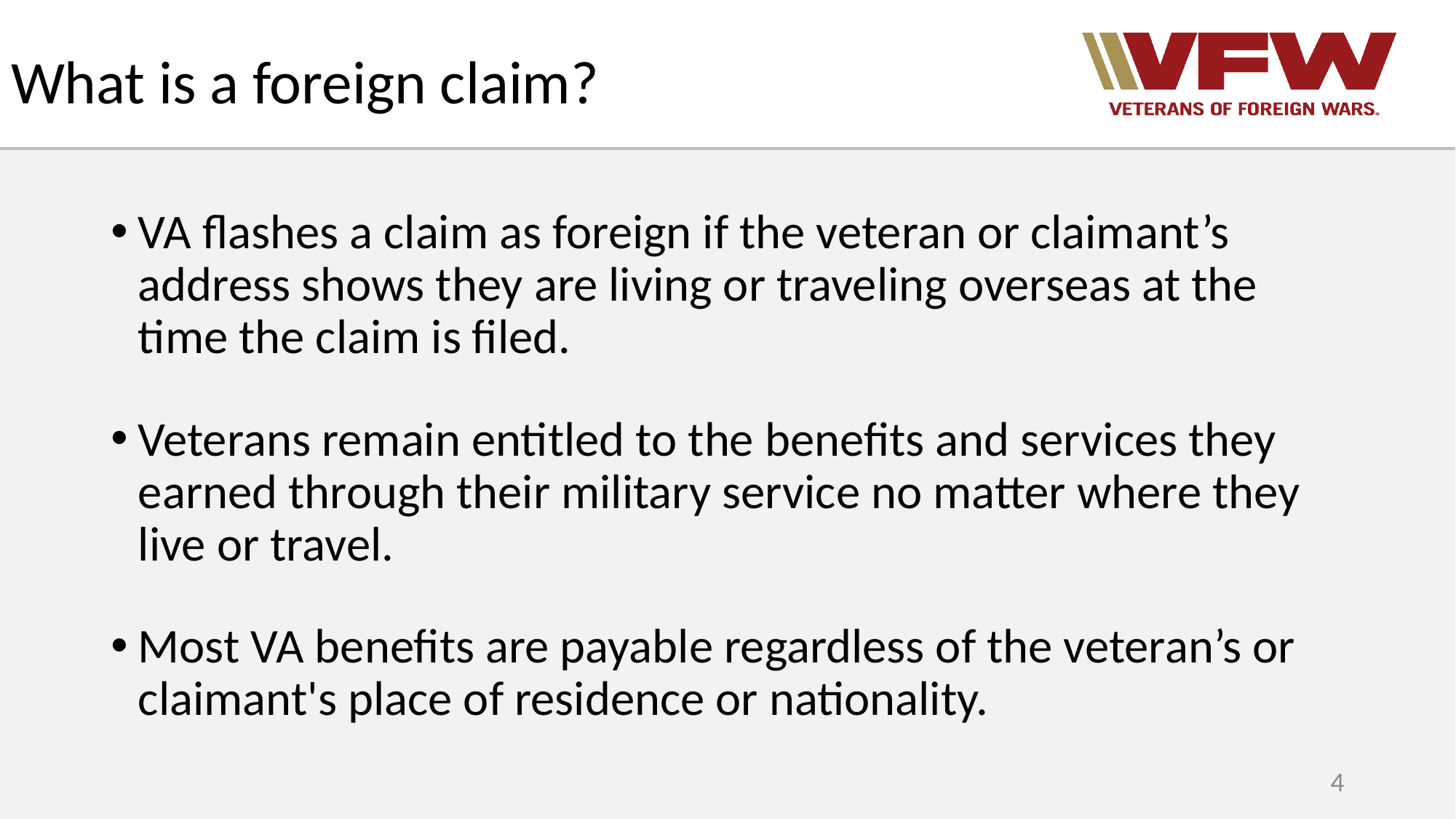

# What is a foreign claim?
VA flashes a claim as foreign if the veteran or claimant’s address shows they are living or traveling overseas at the time the claim is filed.

Veterans remain entitled to the benefits and services they earned through their military service no matter where they live or travel.

Most VA benefits are payable regardless of the veteran’s or claimant's place of residence or nationality.

4